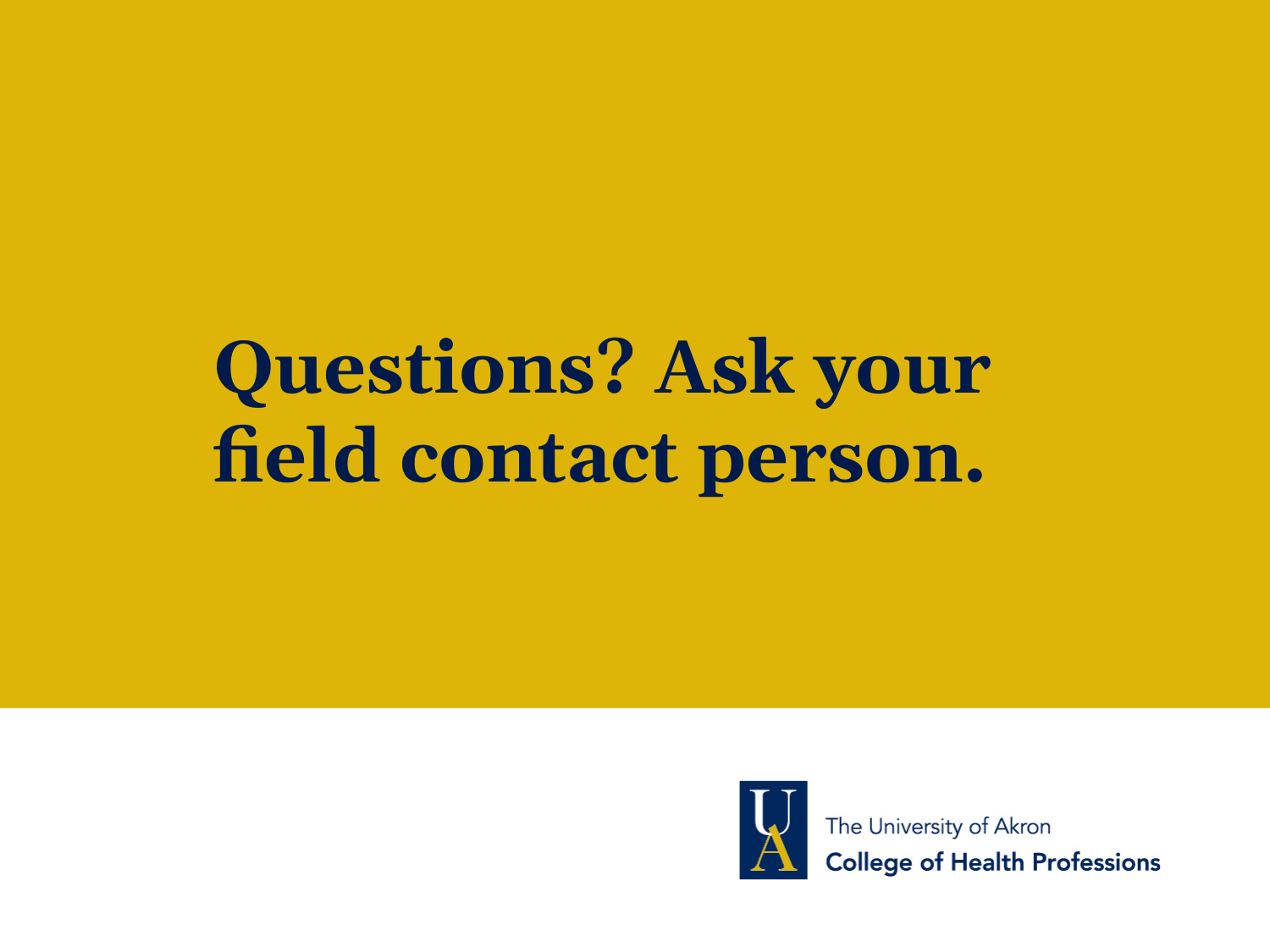

# Questions? Ask your field contact person.